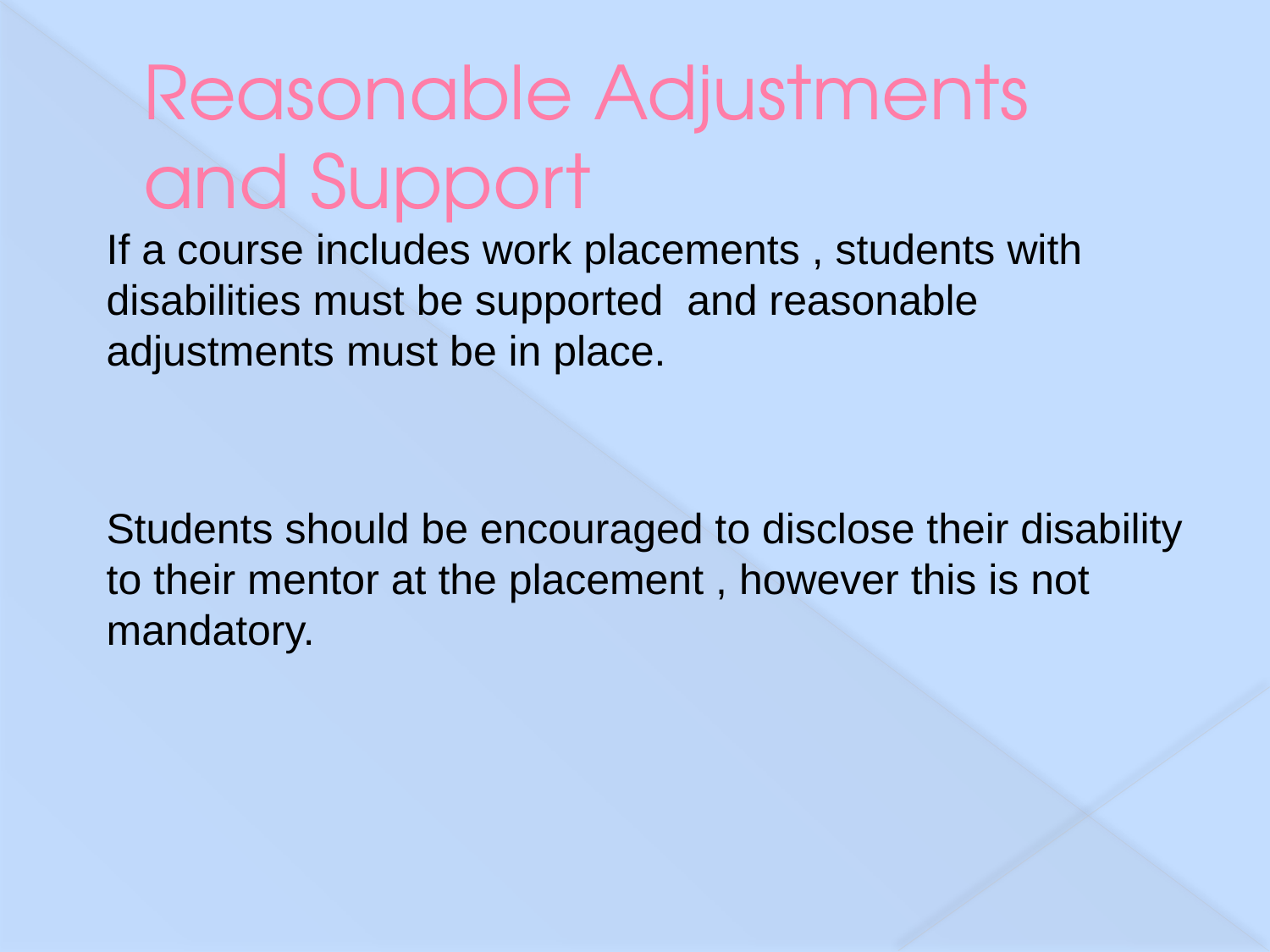

# Reasonable Adjustments and Support
If a course includes work placements , students with disabilities must be supported  and reasonable adjustments must be in place.

Students should be encouraged to disclose their disability to their mentor at the placement , however this is not mandatory.